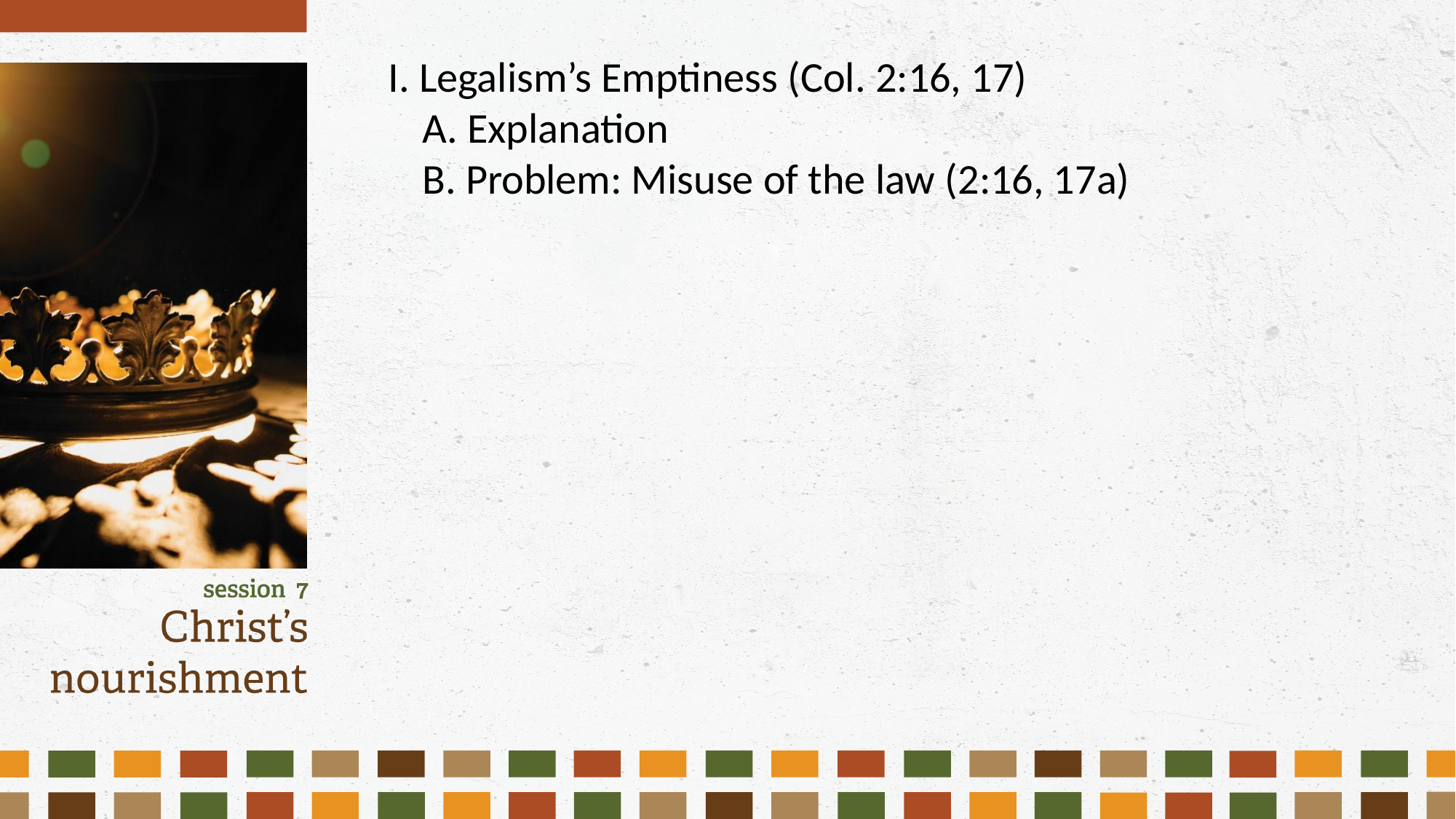

I. Legalism’s Emptiness (Col. 2:16, 17)
	A. Explanation
	B. Problem: Misuse of the law (2:16, 17a)